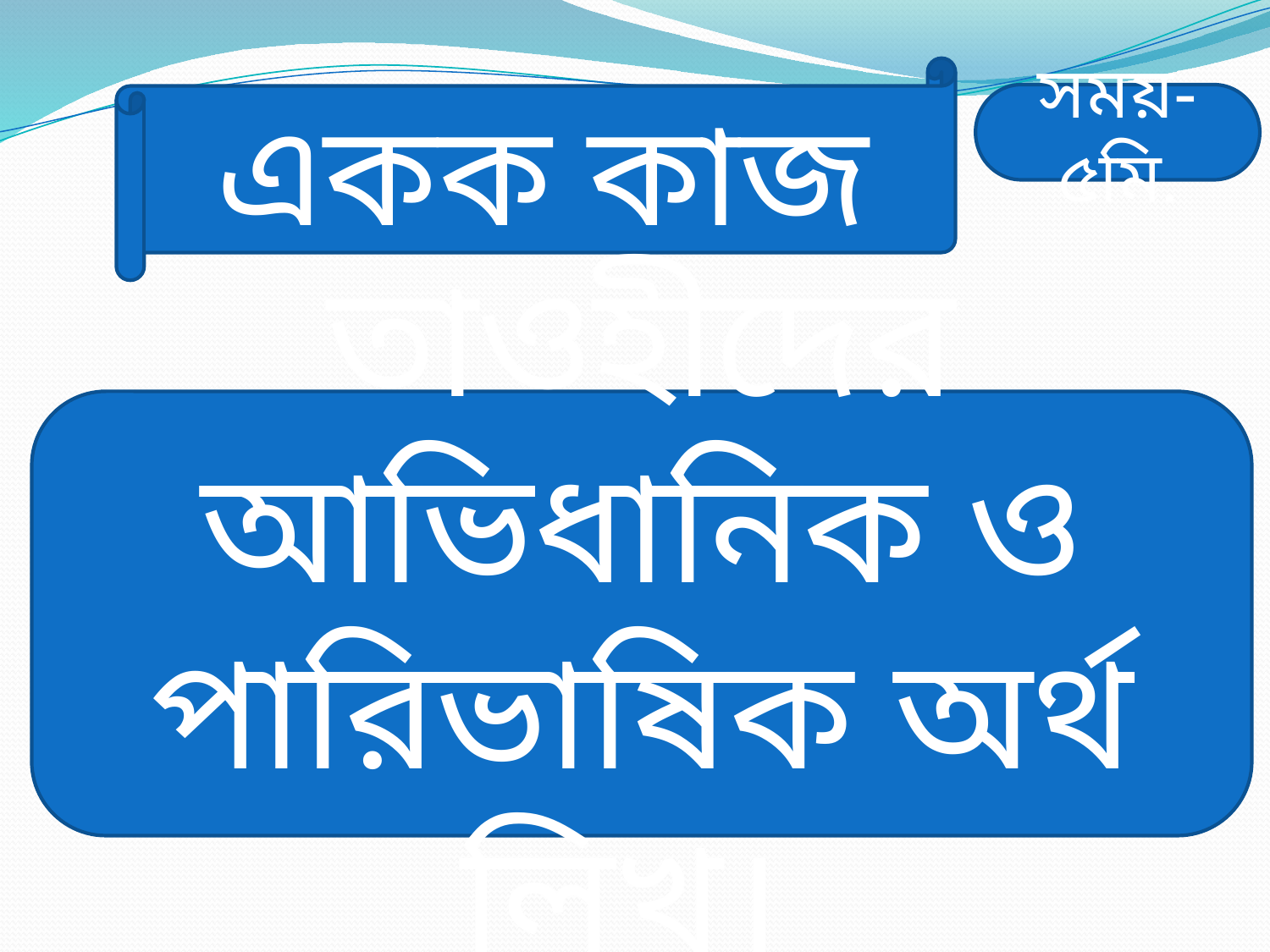

একক কাজ
সময়-৫মি.
তাওহীদের আভিধানিক ও পারিভাষিক অর্থ লিখ।